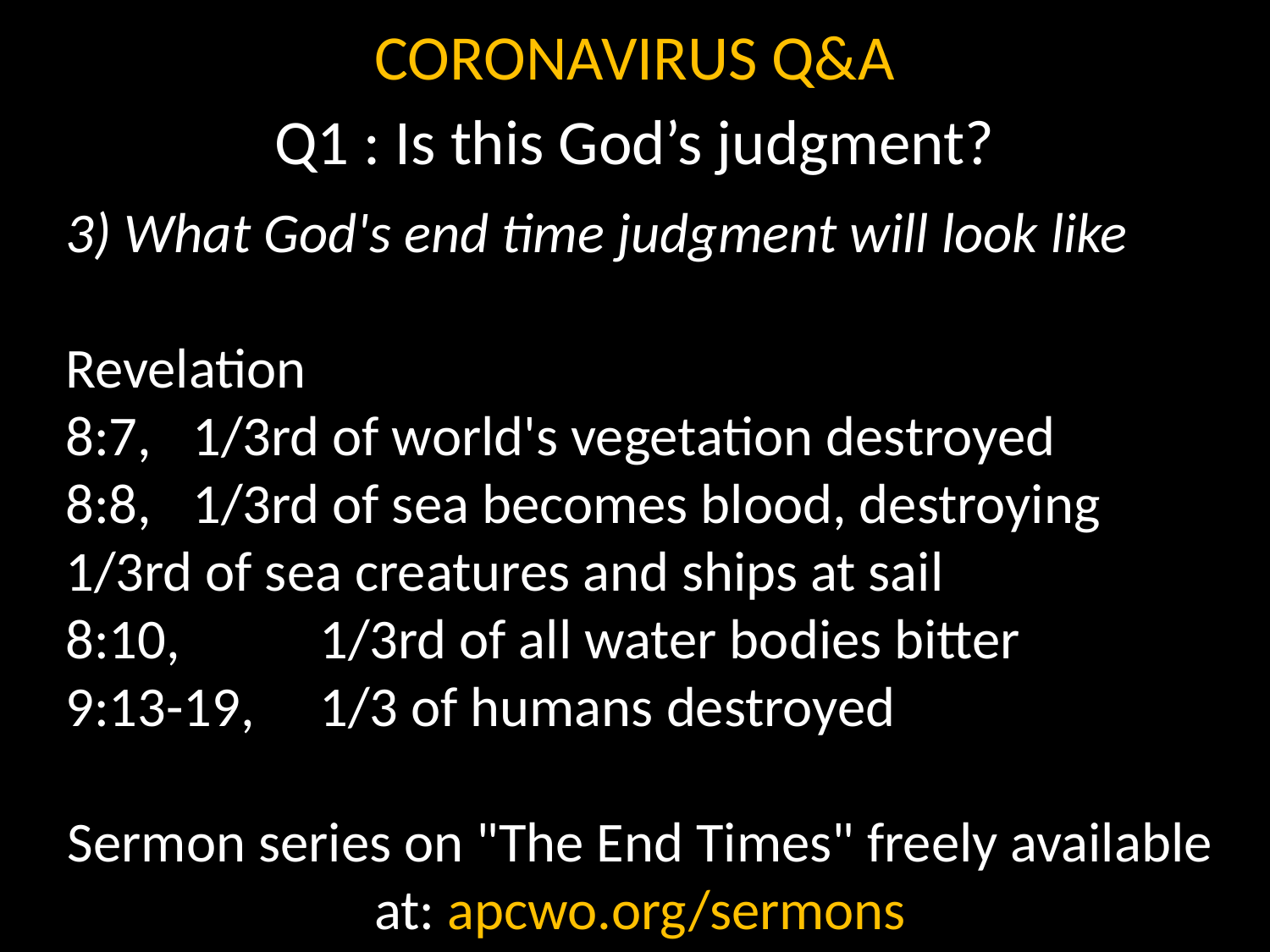

CORONAVIRUS Q&A
Q1 : Is this God’s judgment?
3) What God's end time judgment will look like

Revelation
8:7, 	1/3rd of world's vegetation destroyed
8:8, 	1/3rd of sea becomes blood, destroying 	1/3rd of sea creatures and ships at sail
8:10, 	1/3rd of all water bodies bitter
9:13-19, 	1/3 of humans destroyed

Sermon series on "The End Times" freely available at: apcwo.org/sermons